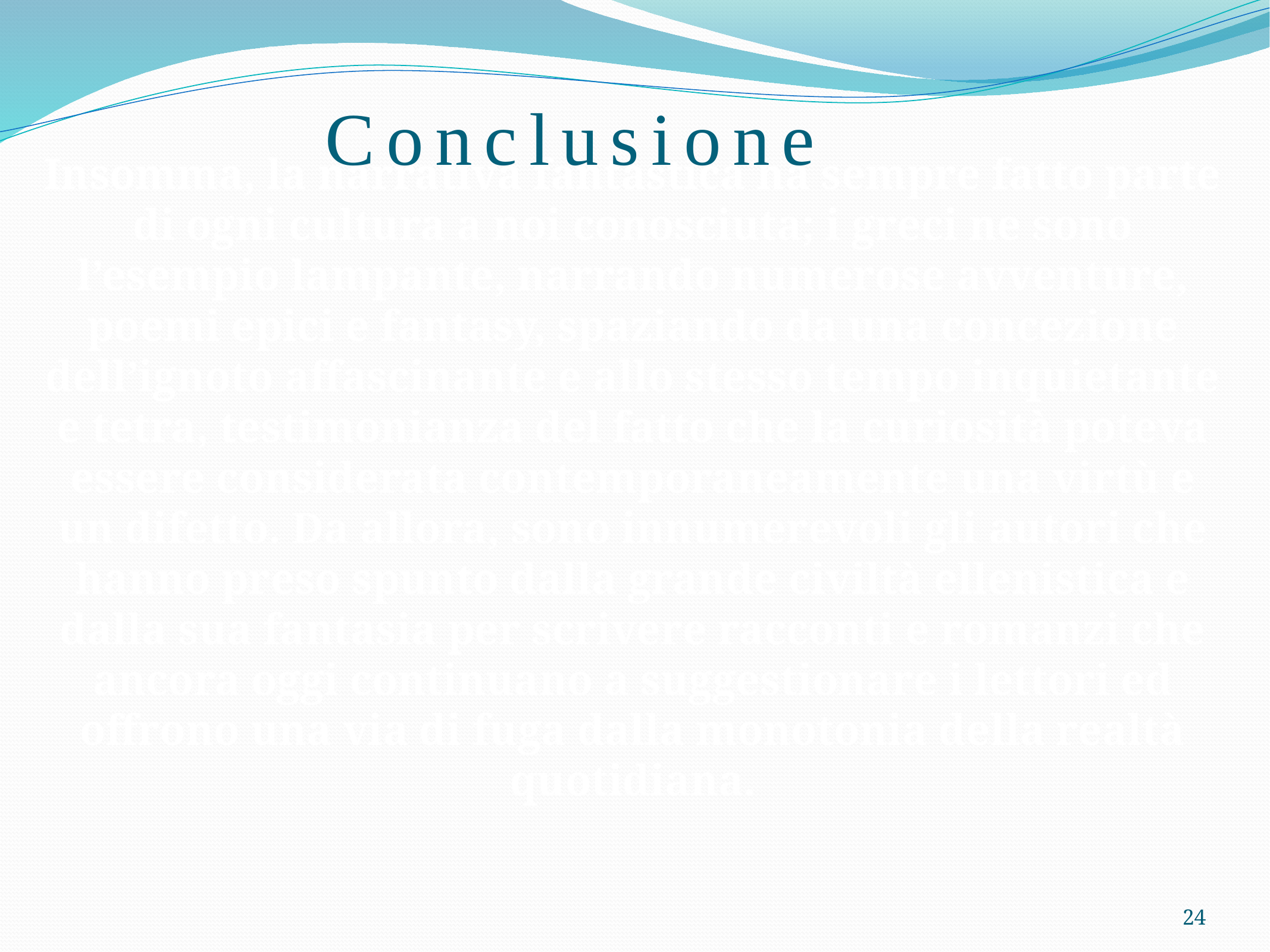

Conclusione
Insomma, la narrativa fantastica ha sempre fatto parte di ogni cultura a noi conosciuta; i greci ne sono l’esempio lampante, narrando numerose avventure, poemi epici e fantasy, spaziando da una concezione dell’ignoto affascinante e allo stesso tempo inquietante e tetra, testimonianza del fatto che la curiosità poteva essere considerata contemporaneamente una virtù e un difetto. Da allora, sono innumerevoli gli autori che hanno preso spunto dalla grande civiltà ellenistica e dalla sua fantasia per scrivere racconti e romanzi che ancora oggi continuano a suggestionare i lettori ed offrono una via di fuga dalla monotonia della realtà quotidiana.
24